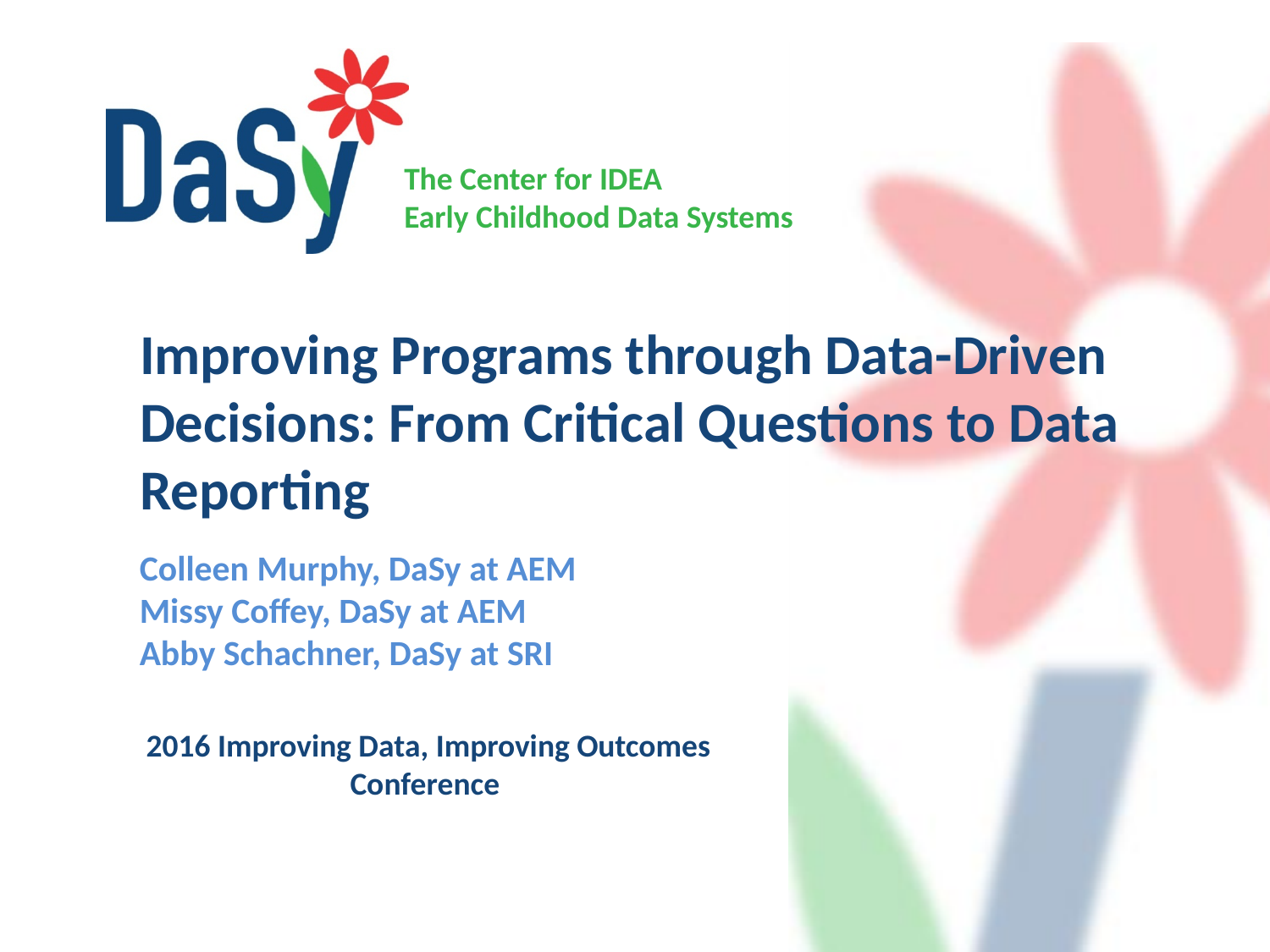

# Improving Programs through Data-Driven Decisions: From Critical Questions to Data Reporting
Colleen Murphy, DaSy at AEM
Missy Coffey, DaSy at AEM
Abby Schachner, DaSy at SRI
2016 Improving Data, Improving Outcomes Conference